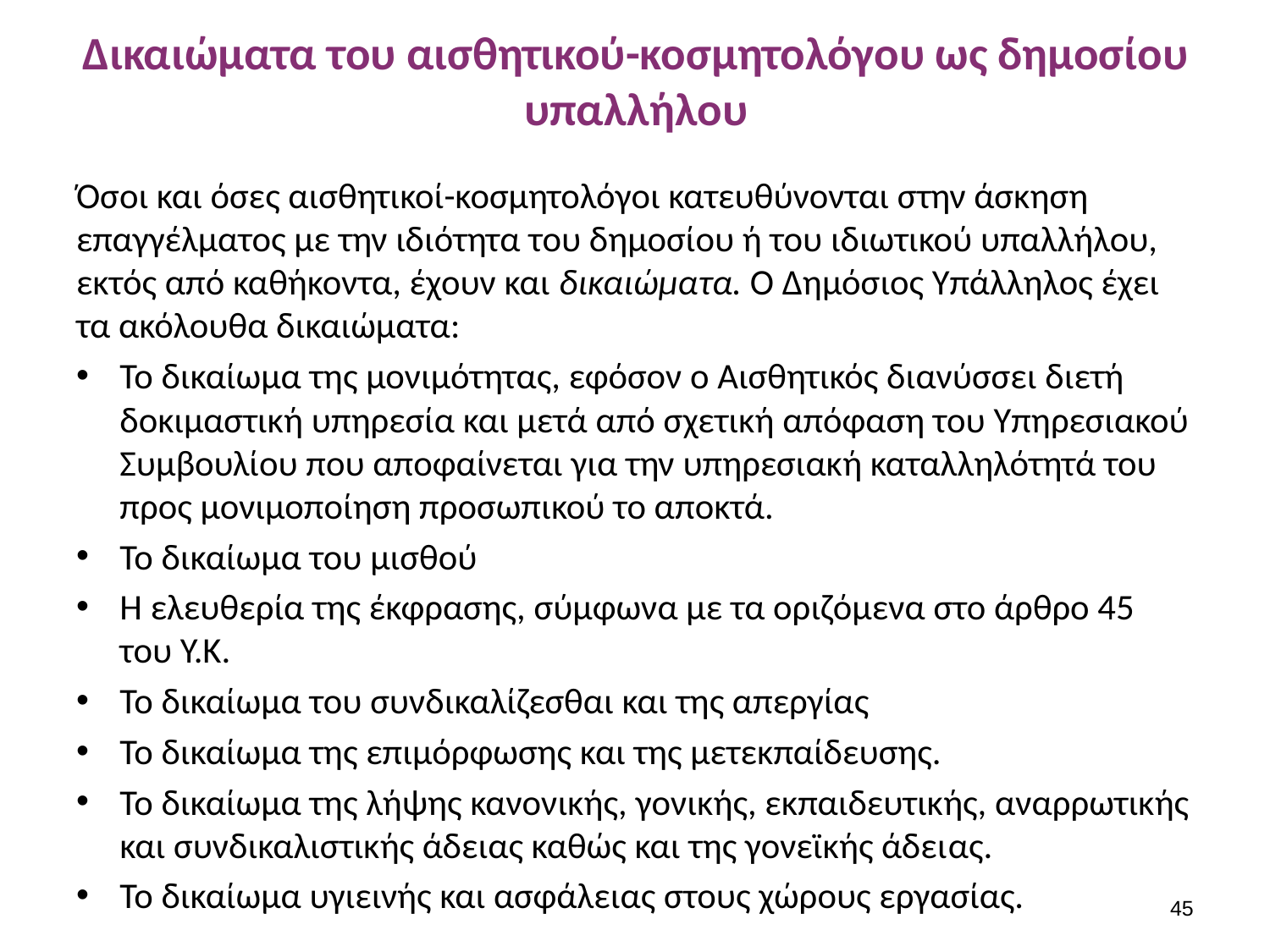

# Δικαιώματα του αισθητικού-κοσμητολόγου ως δημοσίου υπαλλήλου
Όσοι και όσες αισθητικοί-κοσμητολόγοι κατευθύνονται στην άσκηση επαγγέλματος με την ιδιότητα του δημοσίου ή του ιδιωτικού υπαλλήλου, εκτός από καθήκοντα, έχουν και δικαιώματα. Ο Δημόσιος Υπάλληλος έχει τα ακόλουθα δικαιώματα:
Το δικαίωμα της μονιμότητας, εφόσον ο Αισθητικός διανύσσει διετή δοκιμαστική υπηρεσία και μετά από σχετική απόφαση του Υπηρεσιακού Συμβουλίου που αποφαίνεται για την υπηρεσιακή καταλληλότητά του προς μονιμοποίηση προσωπικού το αποκτά.
Το δικαίωμα του μισθού
Η ελευθερία της έκφρασης, σύμφωνα με τα οριζόμενα στο άρθρο 45 του Υ.Κ.
Το δικαίωμα του συνδικαλίζεσθαι και της απεργίας
Το δικαίωμα της επιμόρφωσης και της μετεκπαίδευσης.
Το δικαίωμα της λήψης κανονικής, γονικής, εκπαιδευτικής, αναρρωτικής και συνδικαλιστικής άδειας καθώς και της γονεϊκής άδει­ας.
Το δικαίωμα υγιεινής και ασφάλειας στους χώρους εργασίας.

45